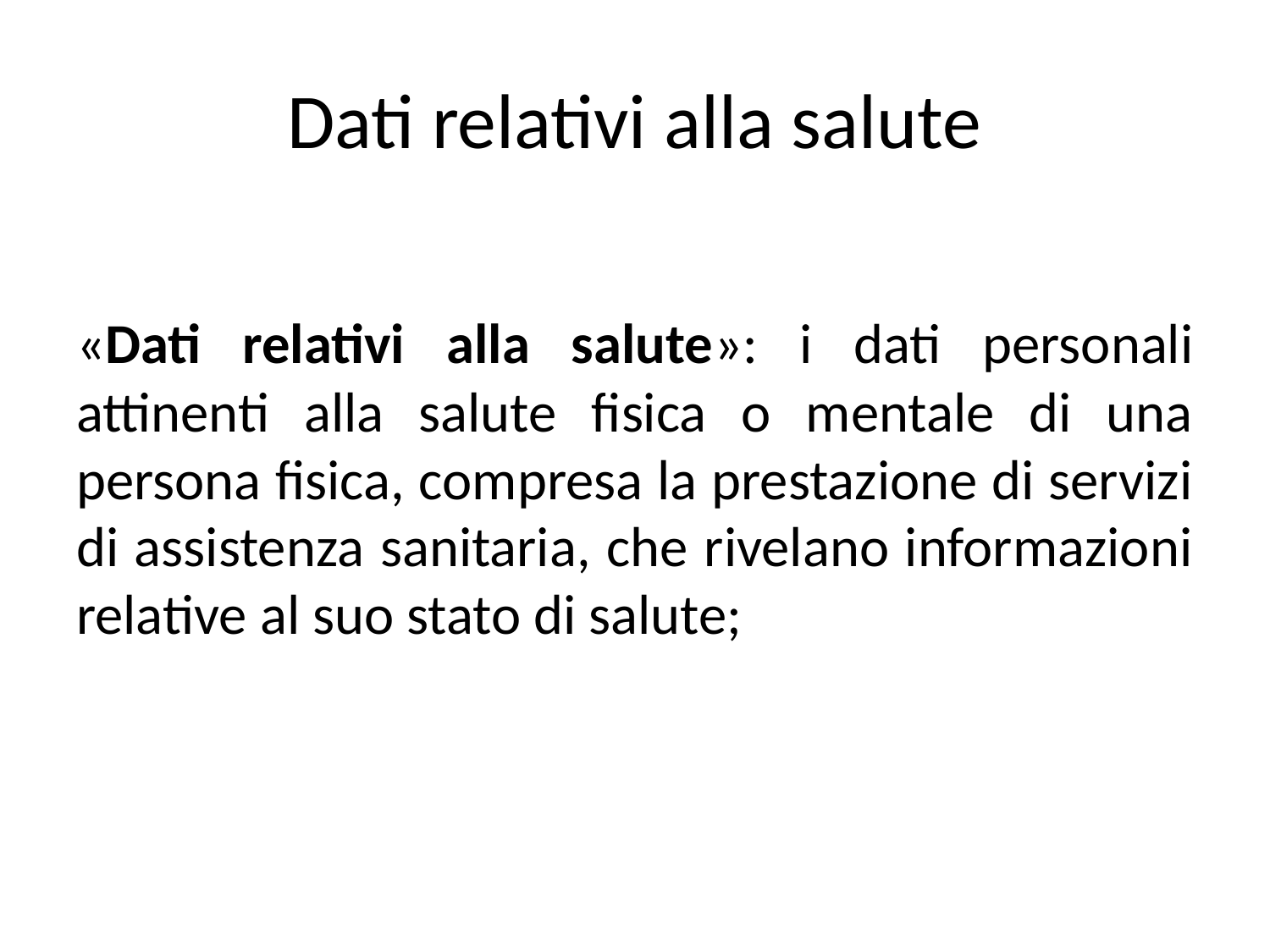

# Dati relativi alla salute

«Dati relativi alla salute»: i dati personali attinenti alla salute fisica o mentale di una persona fisica, compresa la prestazione di servizi di assistenza sanitaria, che rivelano informazioni relative al suo stato di salute;